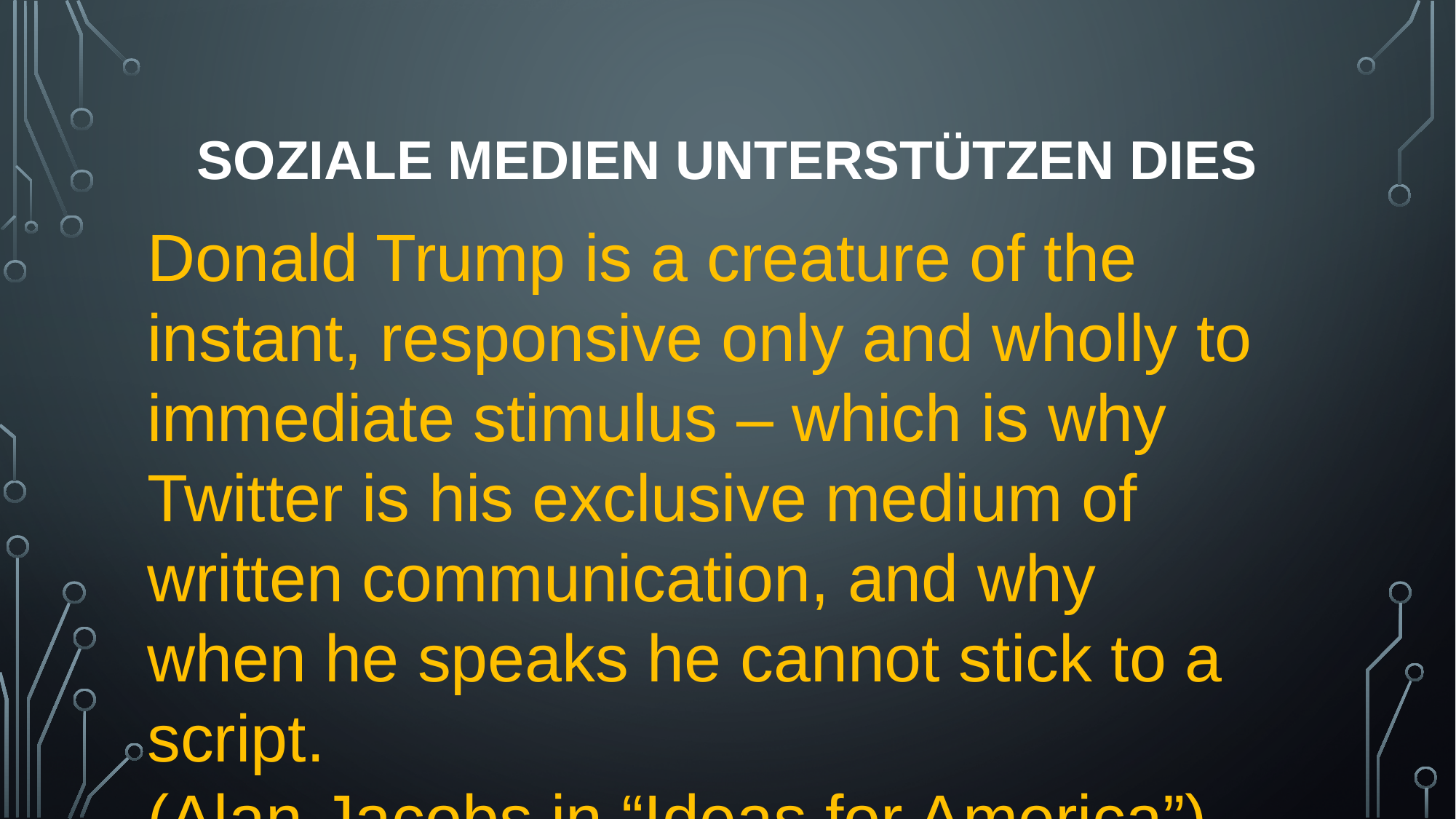

# Soziale Medien Unterstützen dies
Donald Trump is a creature of the instant, responsive only and wholly to immediate stimulus – which is why Twitter is his exclusive medium of written communication, and why when he speaks he cannot stick to a script.
(Alan Jacobs in “Ideas for America”)